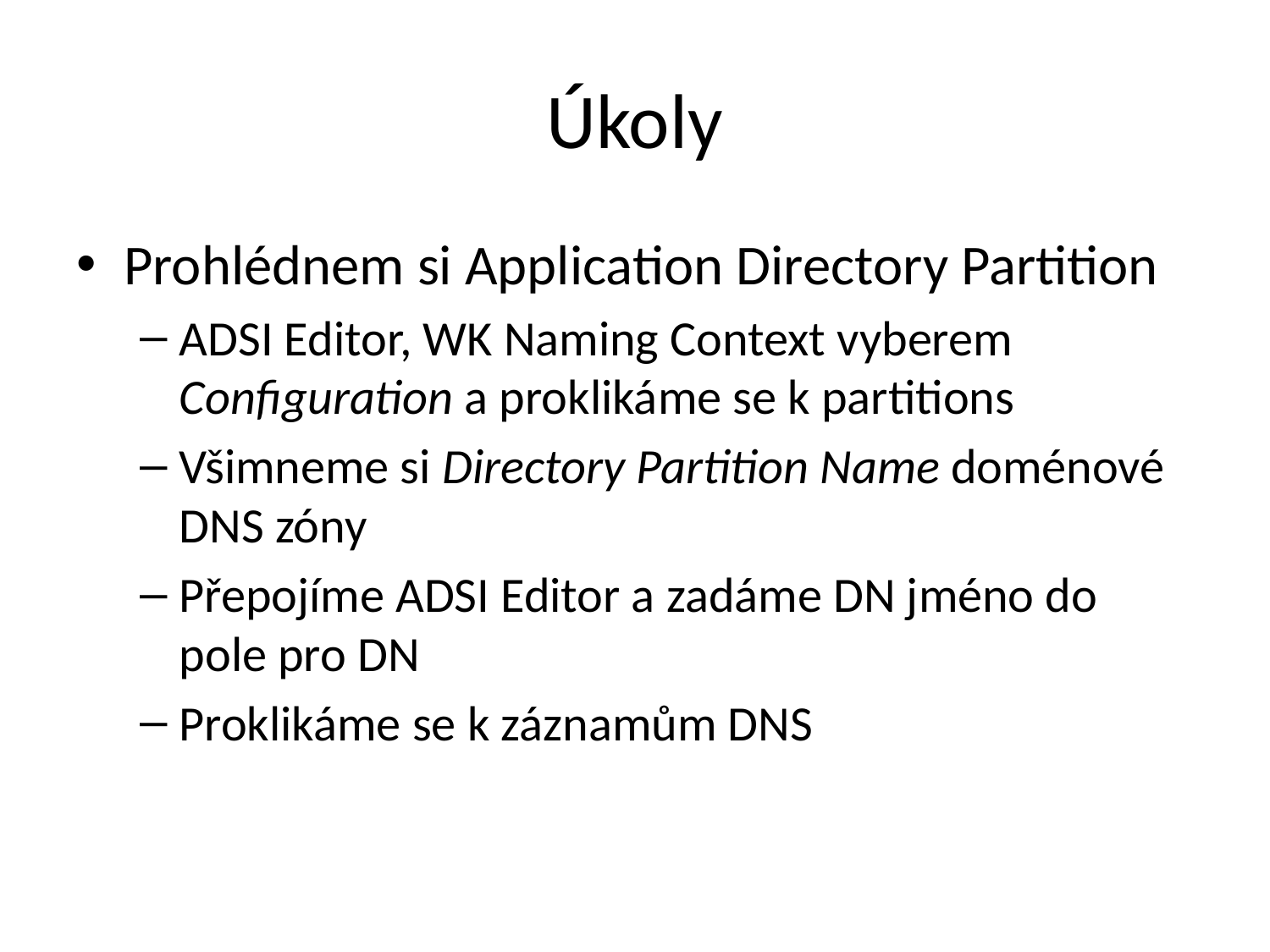

# Úkoly
Prohlédnem si Application Directory Partition
ADSI Editor, WK Naming Context vyberem Configuration a proklikáme se k partitions
Všimneme si Directory Partition Name doménové DNS zóny
Přepojíme ADSI Editor a zadáme DN jméno do pole pro DN
Proklikáme se k záznamům DNS